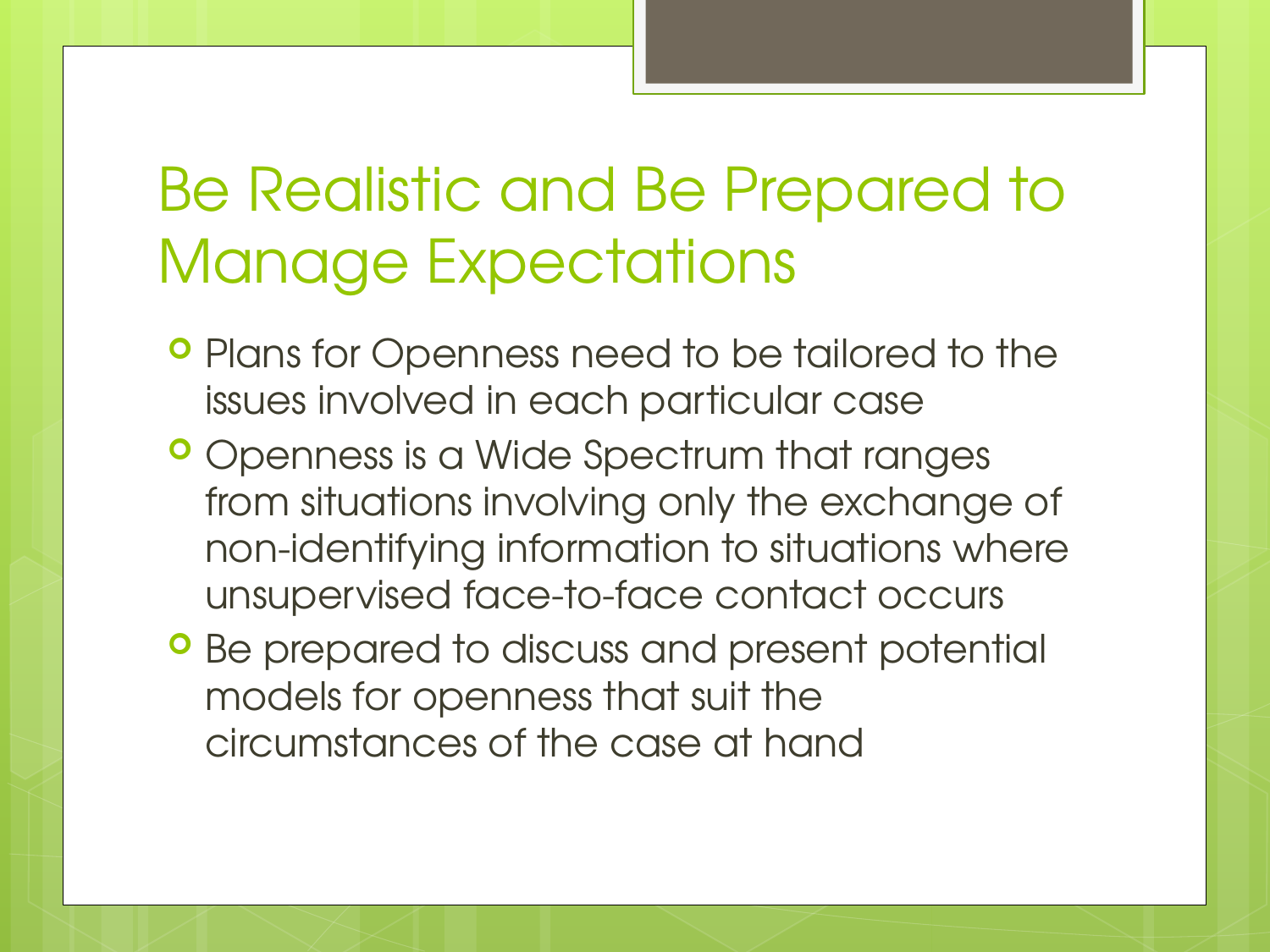

# Be Realistic and Be Prepared to Manage Expectations
Plans for Openness need to be tailored to the issues involved in each particular case
Openness is a Wide Spectrum that ranges from situations involving only the exchange of non-identifying information to situations where unsupervised face-to-face contact occurs
Be prepared to discuss and present potential models for openness that suit the circumstances of the case at hand